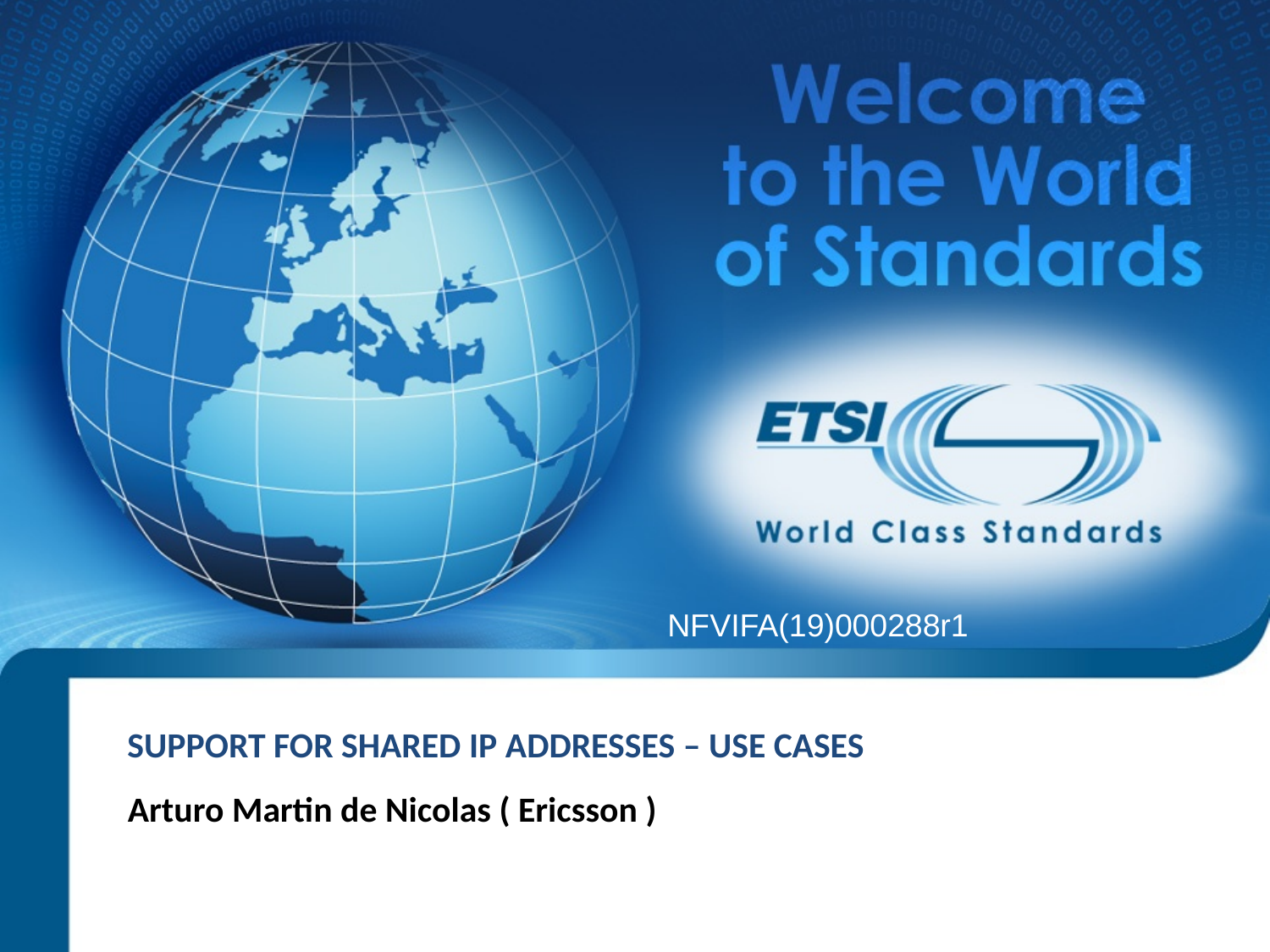

NFVIFA(19)000288r1
# Support for Shared IP addresses – USE CASES

Arturo Martin de Nicolas ( Ericsson )